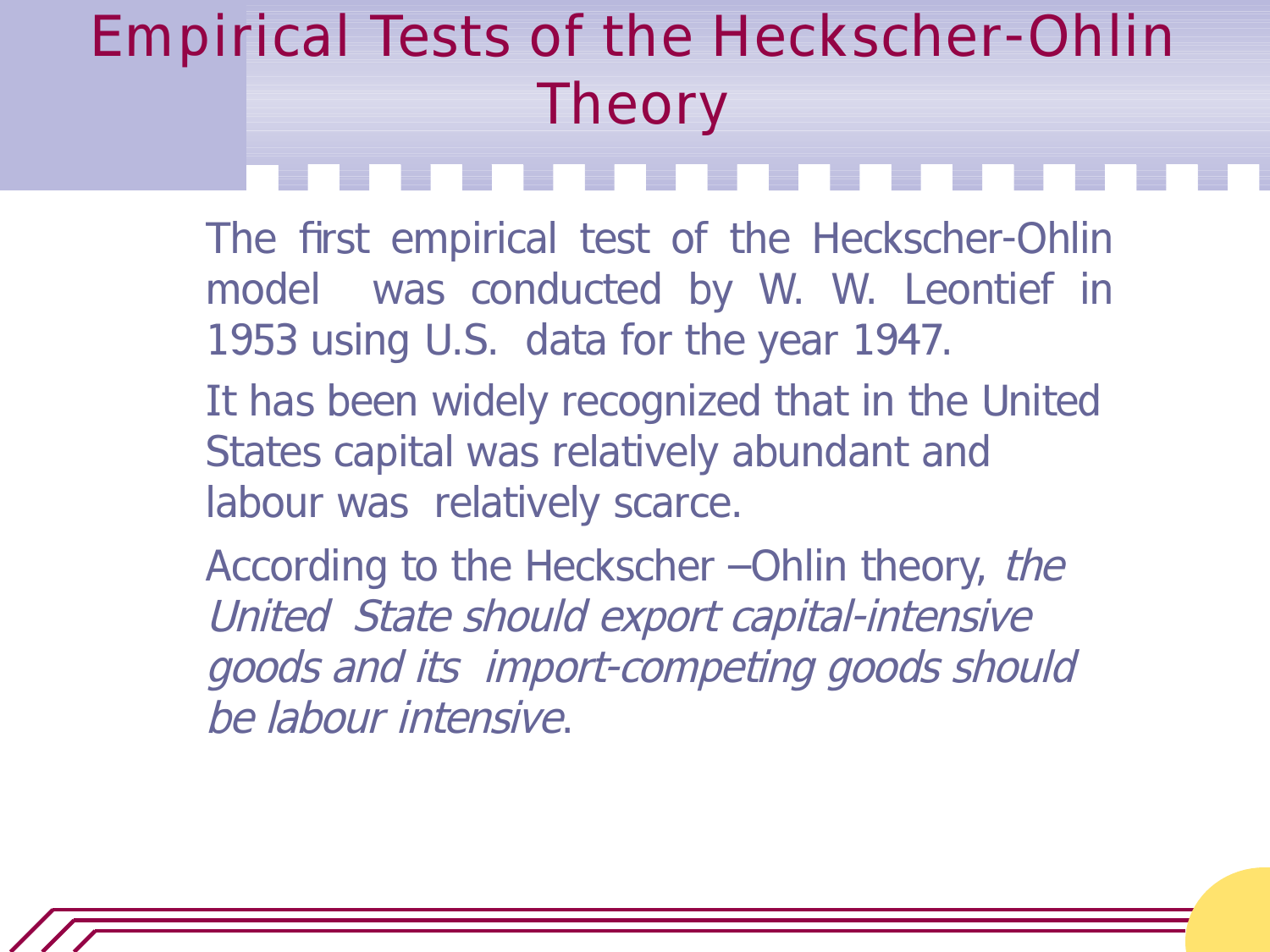

# Empirical Tests of the Heckscher-Ohlin Theory
The first empirical test of the Heckscher-Ohlin model  was conducted by W. W. Leontief in 1953 using U.S.  data for the year 1947.
It has been widely recognized that in the United  States capital was relatively abundant and labour was  relatively scarce.
According to the Heckscher –Ohlin theory, the United  State should export capital-intensive goods and its  import-competing goods should be labour intensive.